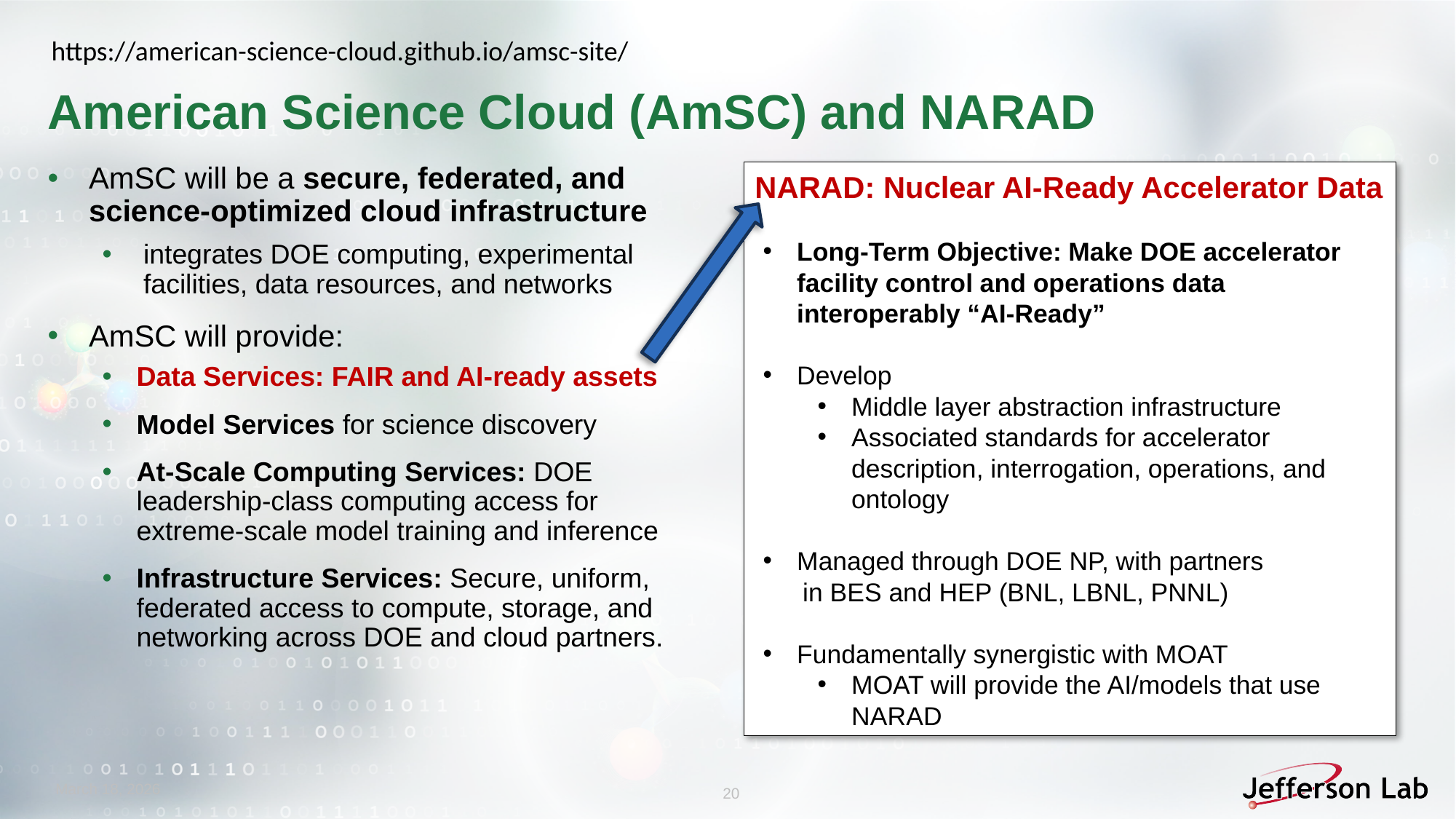

https://american-science-cloud.github.io/amsc-site/
# American Science Cloud (AmSC) and NARAD
AmSC will be a secure, federated, and science-optimized cloud infrastructure
integrates DOE computing, experimental facilities, data resources, and networks
AmSC will provide:
Data Services: FAIR and AI-ready assets
Model Services for science discovery
At-Scale Computing Services: DOE leadership-class computing access for
extreme-scale model training and inference
Infrastructure Services: Secure, uniform, federated access to compute, storage, and networking across DOE and cloud partners.

NARAD: Nuclear AI-Ready Accelerator Data

Long-Term Objective: Make DOE accelerator facility control and operations data interoperably “AI-Ready”

Develop
Middle layer abstraction infrastructure
Associated standards for accelerator description, interrogation, operations, and ontology

Managed through DOE NP, with partners
in BES and HEP (BNL, LBNL, PNNL)

Fundamentally synergistic with MOAT
MOAT will provide the AI/models that use NARAD